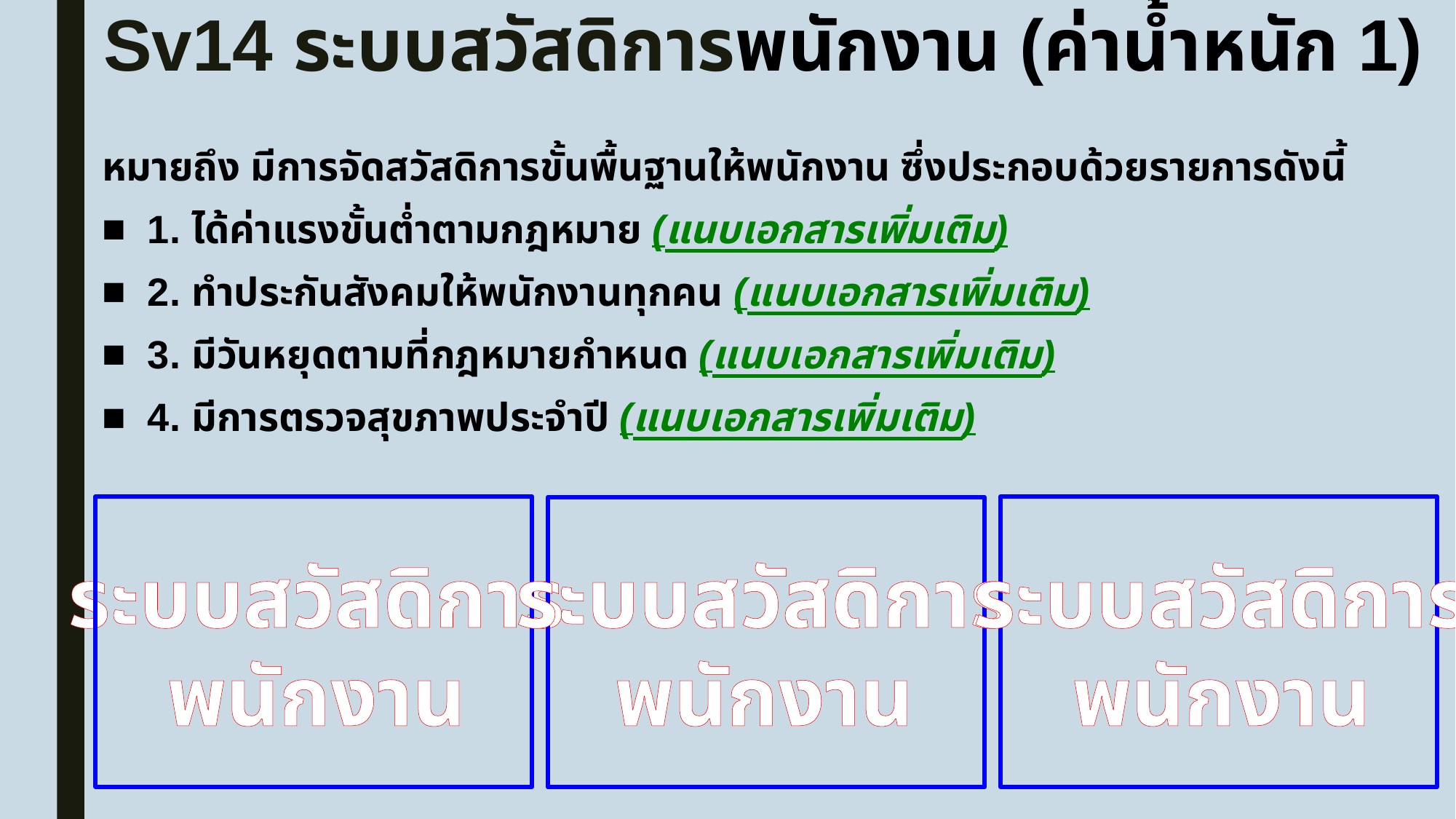

# Sv14 ระบบสวัสดิการพนักงาน (ค่าน้ำหนัก 1)
หมายถึง มีการจัดสวัสดิการขั้นพื้นฐานให้พนักงาน ซึ่งประกอบด้วยรายการดังนี้
1. ได้ค่าแรงขั้นต่ำตามกฎหมาย (แนบเอกสารเพิ่มเติม)
2. ทำประกันสังคมให้พนักงานทุกคน (แนบเอกสารเพิ่มเติม)
3. มีวันหยุดตามที่กฎหมายกำหนด (แนบเอกสารเพิ่มเติม)
4. มีการตรวจสุขภาพประจำปี (แนบเอกสารเพิ่มเติม)

ระบบสวัสดิการ
พนักงาน
ระบบสวัสดิการ
พนักงาน
ระบบสวัสดิการ
พนักงาน